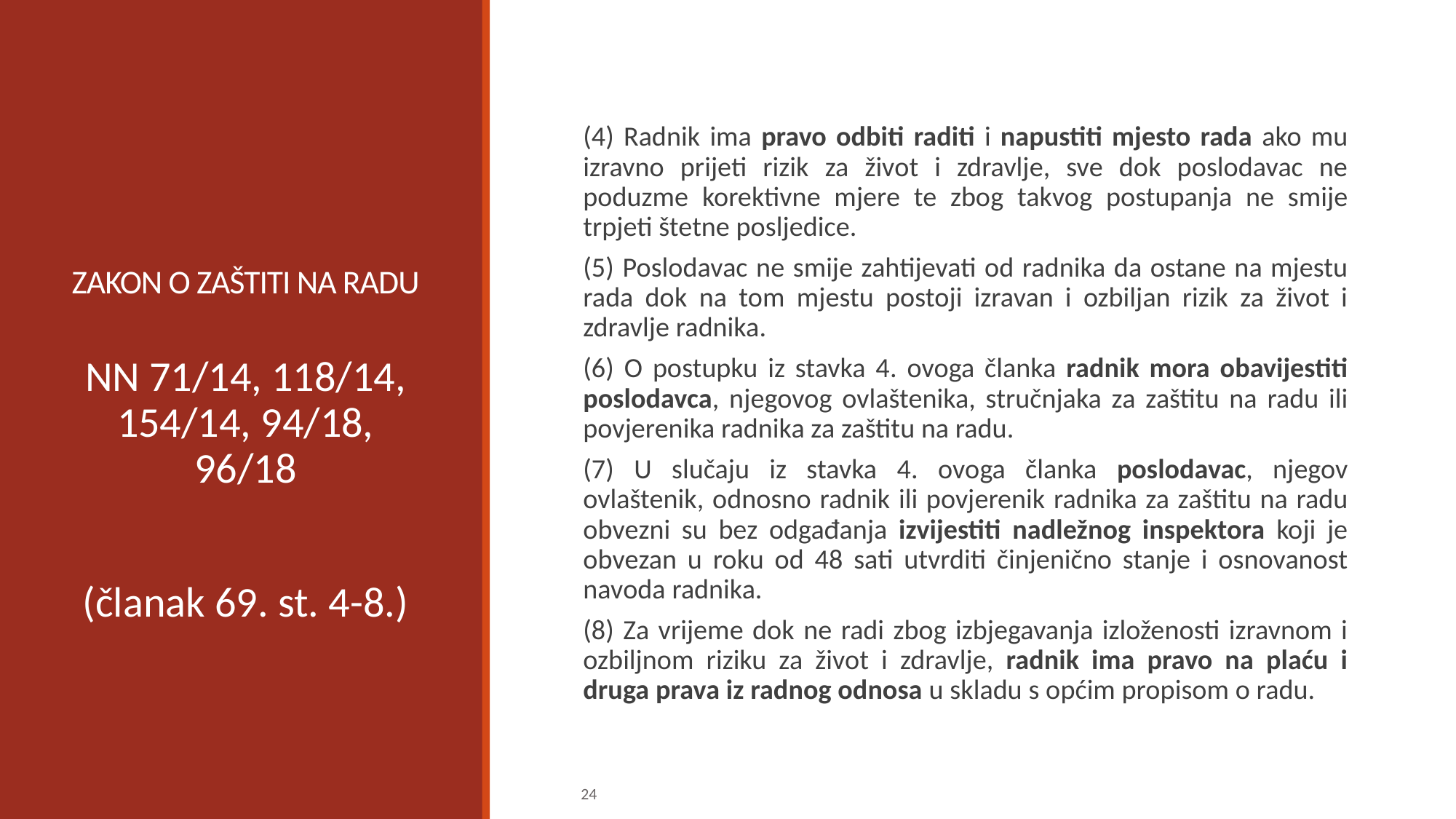

# ZAKON O ZAŠTITI NA RADU

(4) Radnik ima pravo odbiti raditi i napustiti mjesto rada ako mu izravno prijeti rizik za život i zdravlje, sve dok poslodavac ne poduzme korektivne mjere te zbog takvog postupanja ne smije trpjeti štetne posljedice.
(5) Poslodavac ne smije zahtijevati od radnika da ostane na mjestu rada dok na tom mjestu postoji izravan i ozbiljan rizik za život i zdravlje radnika.
(6) O postupku iz stavka 4. ovoga članka radnik mora obavijestiti poslodavca, njegovog ovlaštenika, stručnjaka za zaštitu na radu ili povjerenika radnika za zaštitu na radu.
(7) U slučaju iz stavka 4. ovoga članka poslodavac, njegov ovlaštenik, odnosno radnik ili povjerenik radnika za zaštitu na radu obvezni su bez odgađanja izvijestiti nadležnog inspektora koji je obvezan u roku od 48 sati utvrditi činjenično stanje i osnovanost navoda radnika.
(8) Za vrijeme dok ne radi zbog izbjegavanja izloženosti izravnom i ozbiljnom riziku za život i zdravlje, radnik ima pravo na plaću i druga prava iz radnog odnosa u skladu s općim propisom o radu.

NN 71/14, 118/14, 154/14, 94/18, 96/18

(članak 69. st. 4-8.)
24